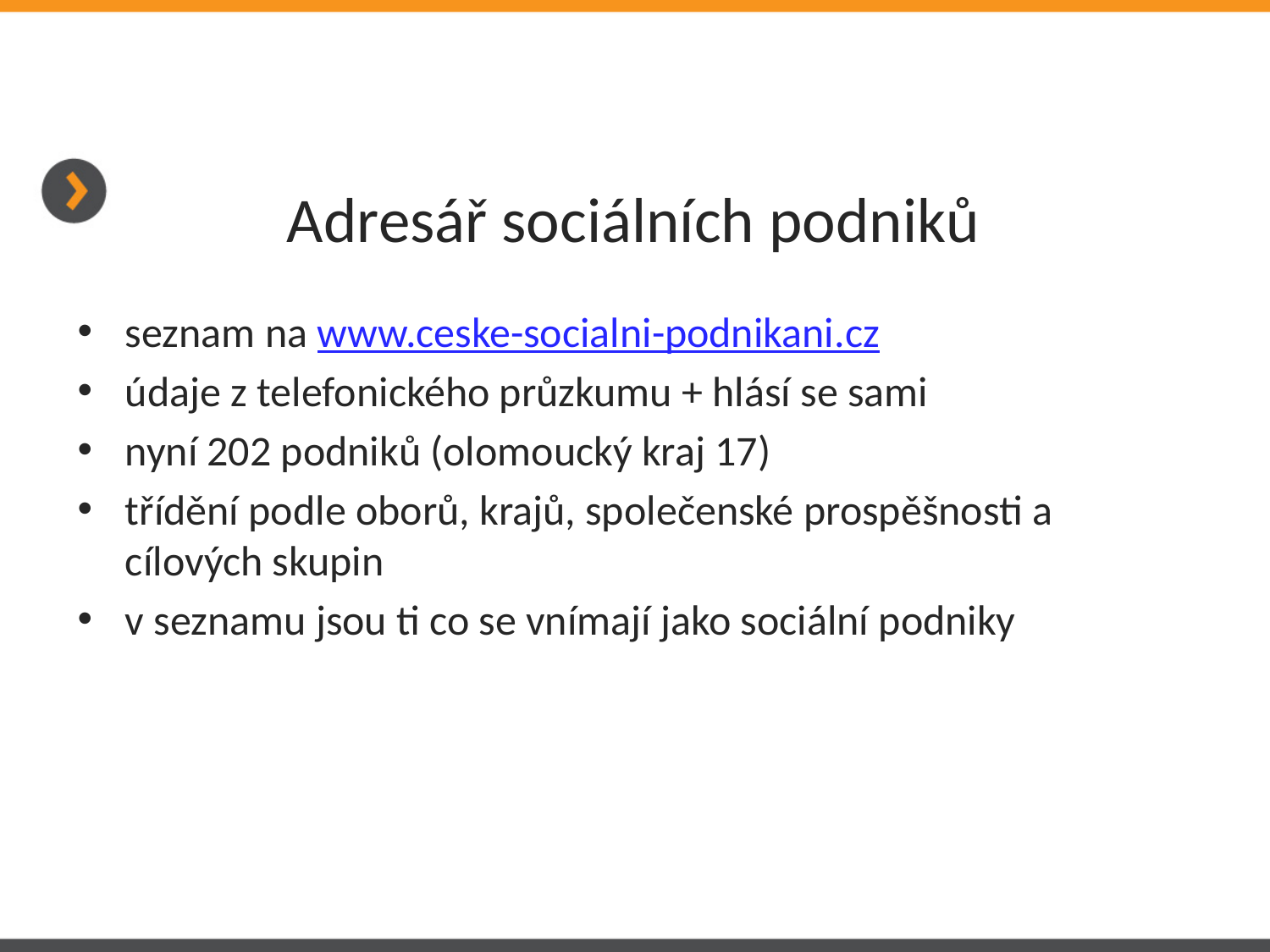

# Adresář sociálních podniků

seznam na www.ceske-socialni-podnikani.cz
údaje z telefonického průzkumu + hlásí se sami
nyní 202 podniků (olomoucký kraj 17)
třídění podle oborů, krajů, společenské prospěšnosti a cílových skupin
v seznamu jsou ti co se vnímají jako sociální podniky